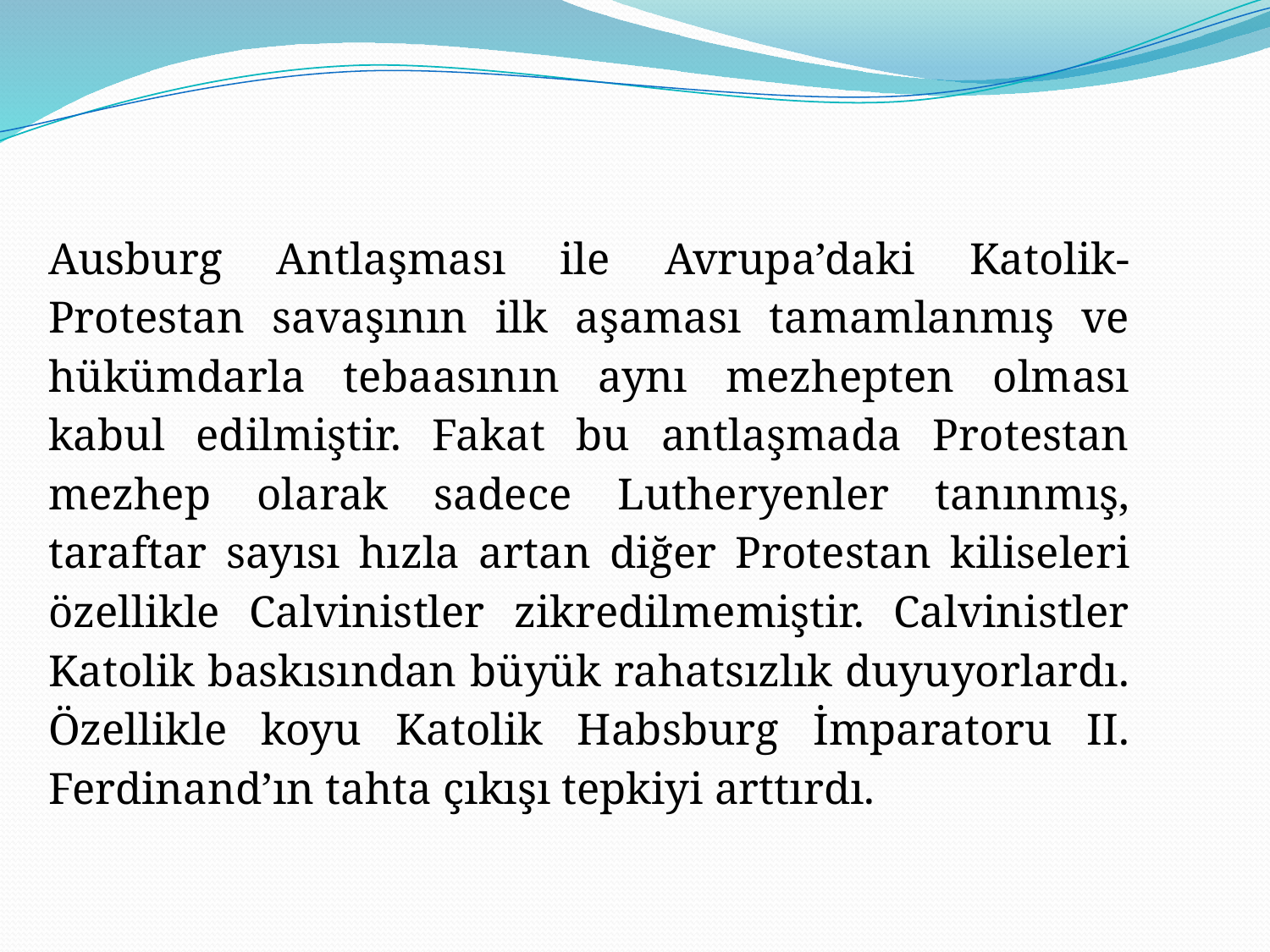

Ausburg Antlaşması ile Avrupa’daki Katolik-Protestan savaşının ilk aşaması tamamlanmış ve hükümdarla tebaasının aynı mezhepten olması kabul edilmiştir. Fakat bu antlaşmada Protestan mezhep olarak sadece Lutheryenler tanınmış, taraftar sayısı hızla artan diğer Protestan kiliseleri özellikle Calvinistler zikredilmemiştir. Calvinistler Katolik baskısından büyük rahatsızlık duyuyorlardı. Özellikle koyu Katolik Habsburg İmparatoru II. Ferdinand’ın tahta çıkışı tepkiyi arttırdı.